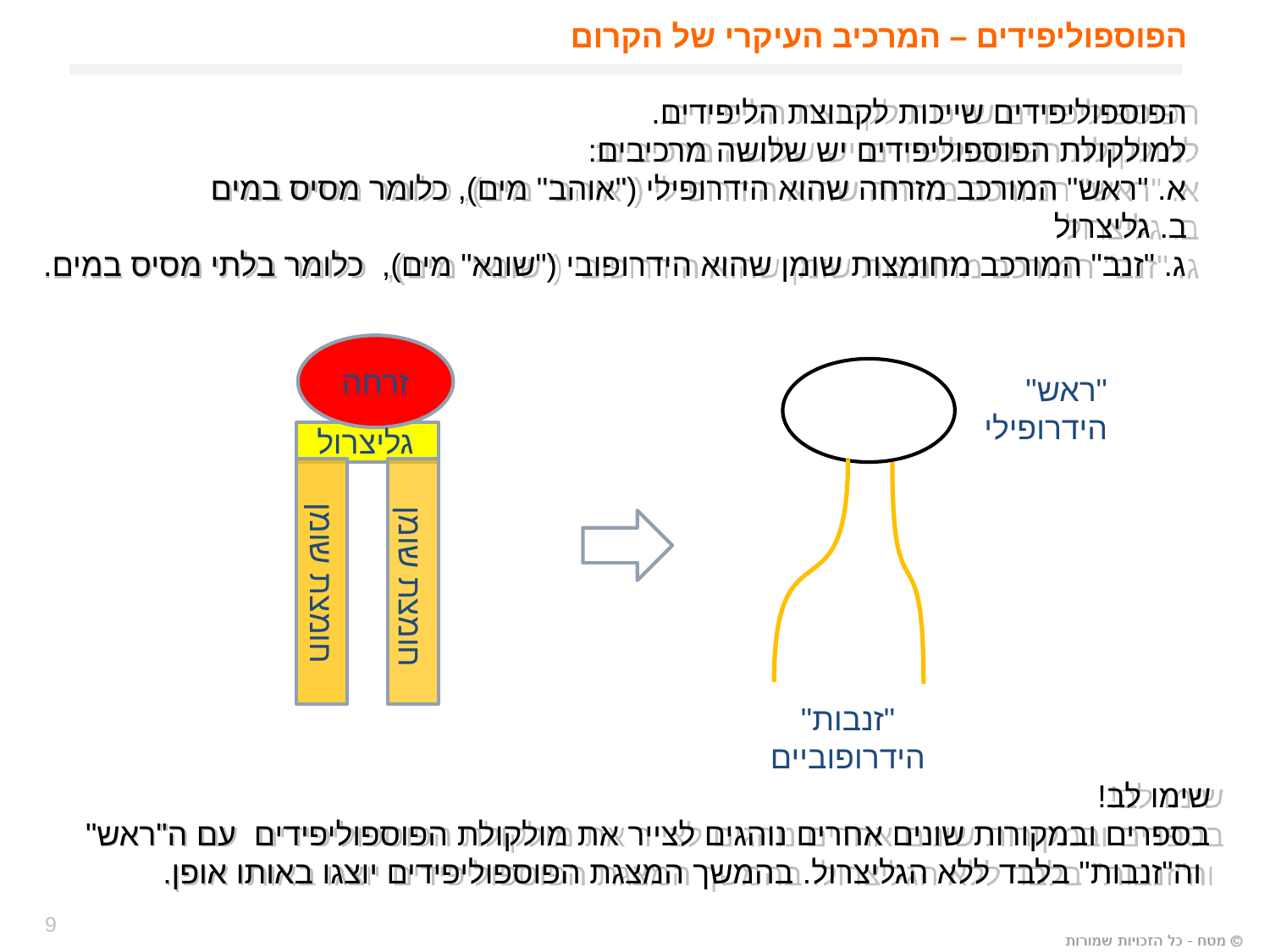

# הפוספוליפידים – המרכיב העיקרי של הקרום

הפוספוליפידים שייכות לקבוצת הליפידים.
למולקולת הפוספוליפידים יש שלושה מרכיבים:
א. "ראש" המורכב מזרחה שהוא הידרופילי ("אוהב" מים), כלומר מסיס במים
ב. גליצרול
ג. "זנב" המורכב מחומצות שומן שהוא הידרופובי ("שונא" מים),  כלומר בלתי מסיס במים.
זרחה

"ראש" הידרופילי
גליצרול

חומצת שומן
חומצת שומן

"זנבות" הידרופוביים
שימו לב!
בספרים ובמקורות שונים אחרים נוהגים לצייר את מולקולת הפוספוליפידים  עם ה"ראש"
 וה"זנבות" בלבד ללא הגליצרול. בהמשך המצגת הפוספוליפידים יוצגו באותו אופן.
9